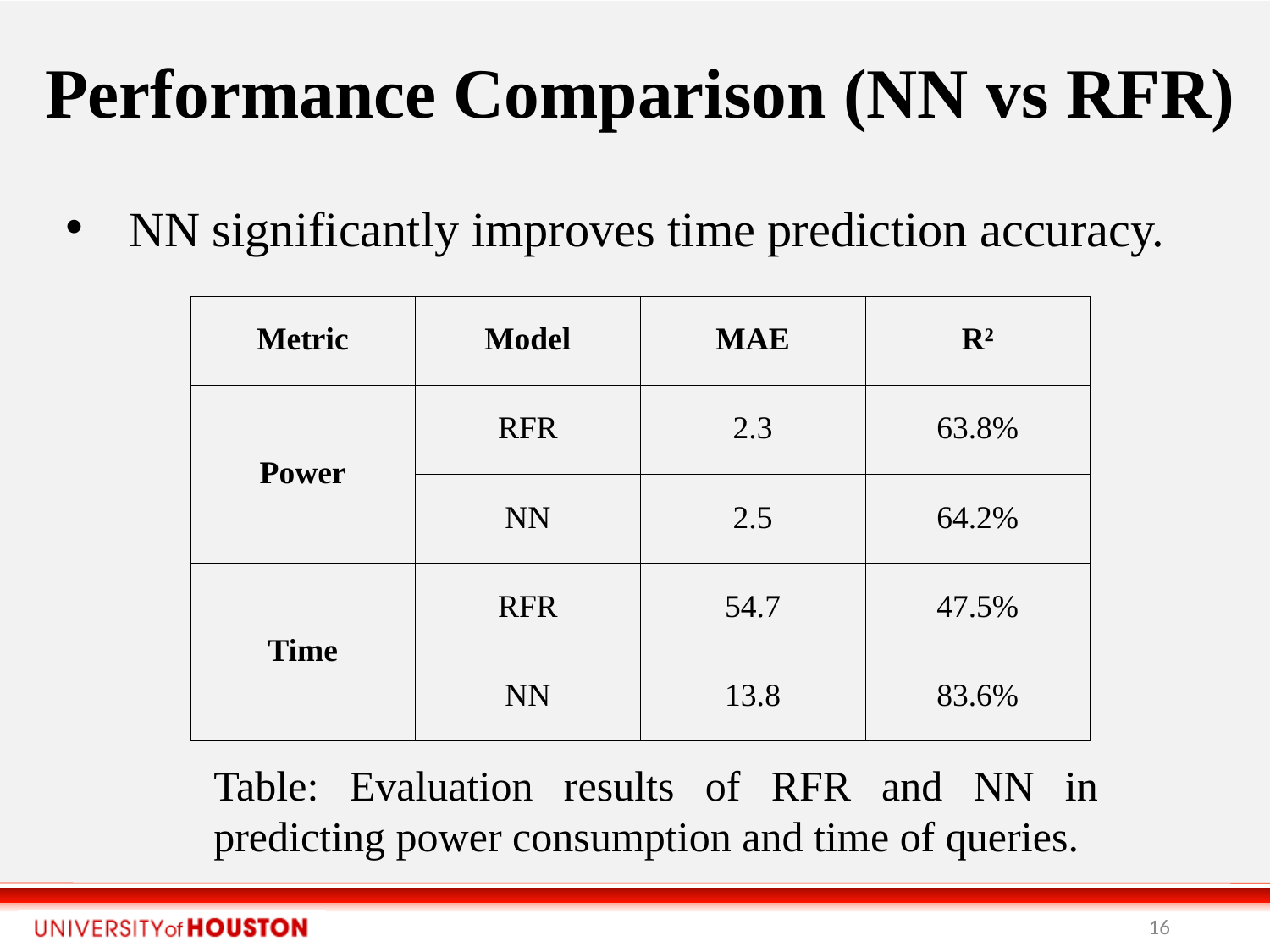

Performance Comparison (NN vs RFR)
NN significantly improves time prediction accuracy.
| Metric | Model | MAE | R² |
| --- | --- | --- | --- |
| Power | RFR | 2.3 | 63.8% |
|  | NN | 2.5 | 64.2% |
| Time | RFR | 54.7 | 47.5% |
|  | NN | 13.8 | 83.6% |
Table: Evaluation results of RFR and NN in predicting power consumption and time of queries.
16